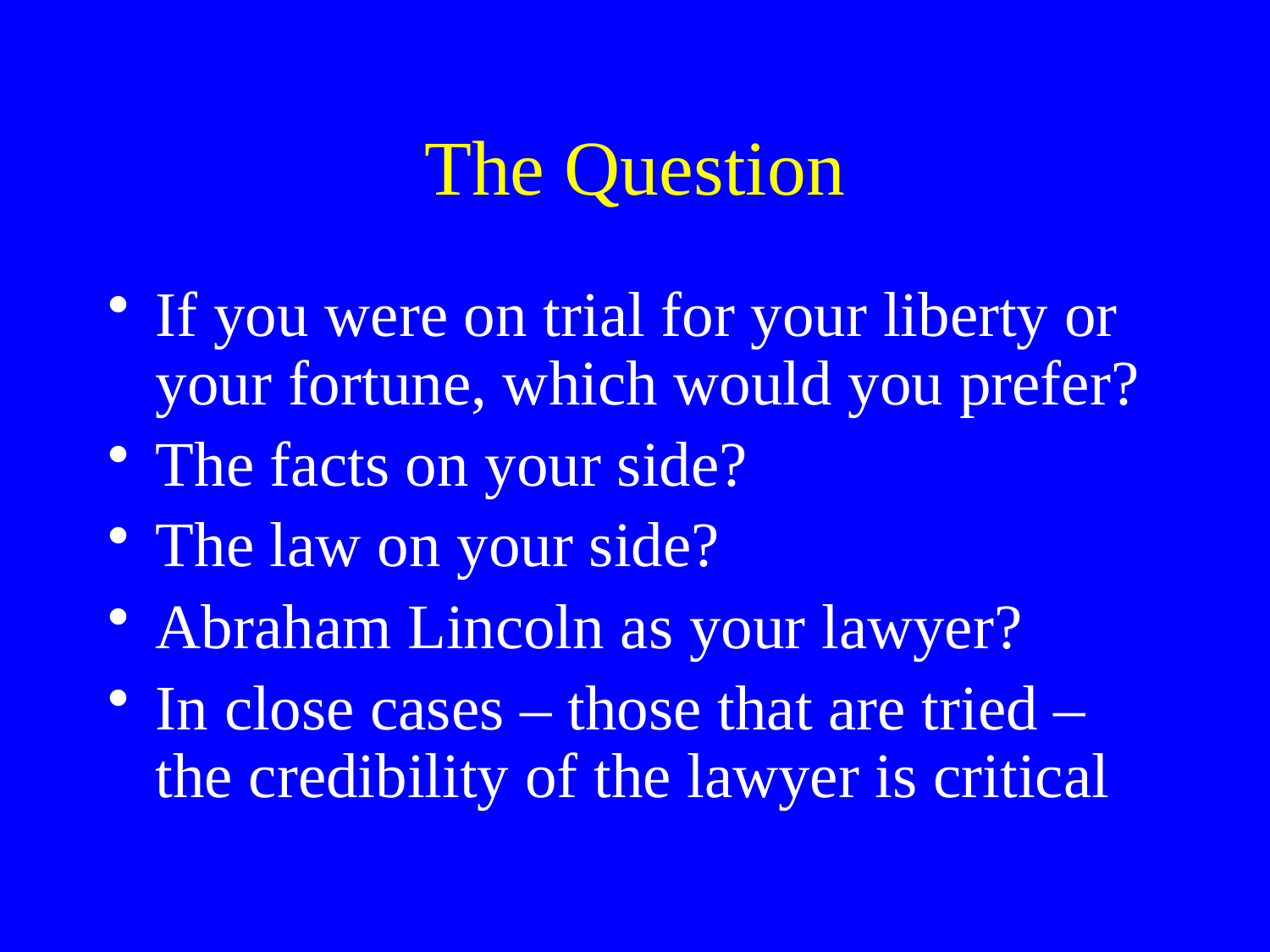

# The Question
If you were on trial for your liberty or your fortune, which would you prefer?
The facts on your side?
The law on your side?
Abraham Lincoln as your lawyer?
In close cases – those that are tried – the credibility of the lawyer is critical